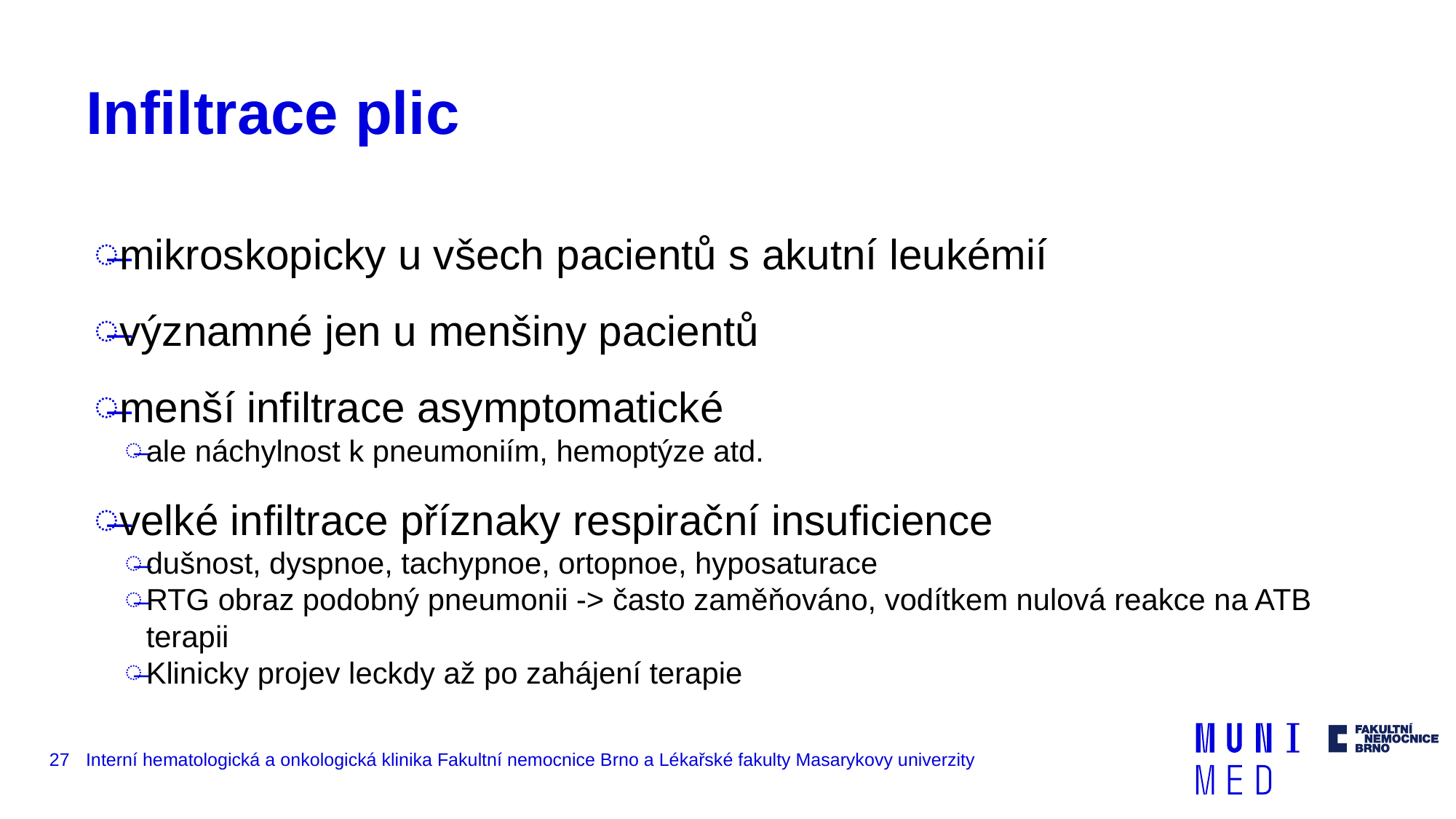

# Infiltrace plic
mikroskopicky u všech pacientů s akutní leukémií
významné jen u menšiny pacientů
menší infiltrace asymptomatické
ale náchylnost k pneumoniím, hemoptýze atd.
velké infiltrace příznaky respirační insuficience
dušnost, dyspnoe, tachypnoe, ortopnoe, hyposaturace
RTG obraz podobný pneumonii -> často zaměňováno, vodítkem nulová reakce na ATB terapii
Klinicky projev leckdy až po zahájení terapie

27
Interní hematologická a onkologická klinika Fakultní nemocnice Brno a Lékařské fakulty Masarykovy univerzity